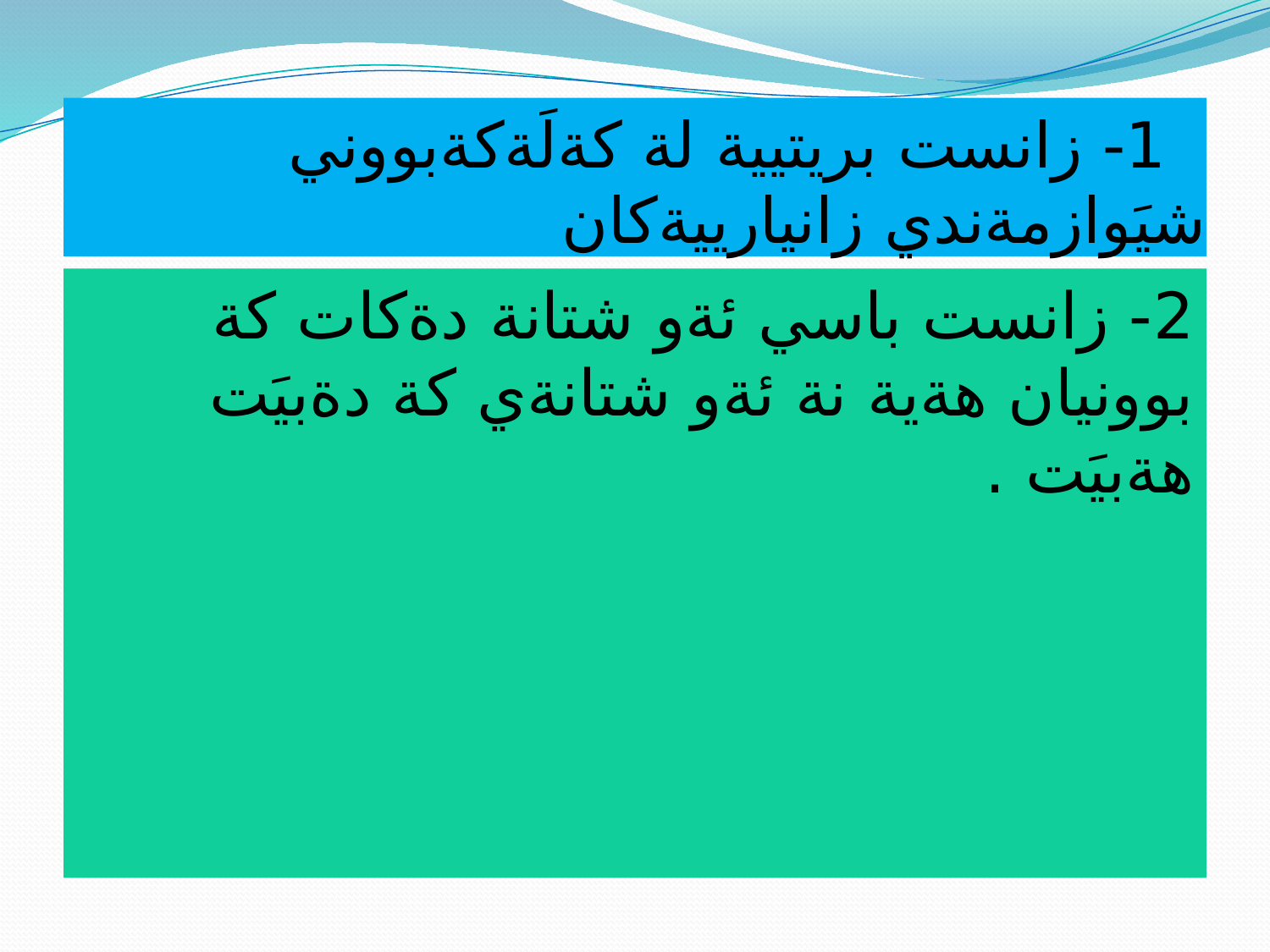

# 1- زانست بريتيية لة كةلَةكةبووني شيَوازمةندي زانيارييةكان
2- زانست باسي ئةو شتانة دةكات كة بوونيان هةية نة ئةو شتانةي كة دةبيَت هةبيَت .

3- شيَوازي ناسيني راستييةكانة .

4- ئةو زانياريانةي كة بتوانين بيسةلميَنين .